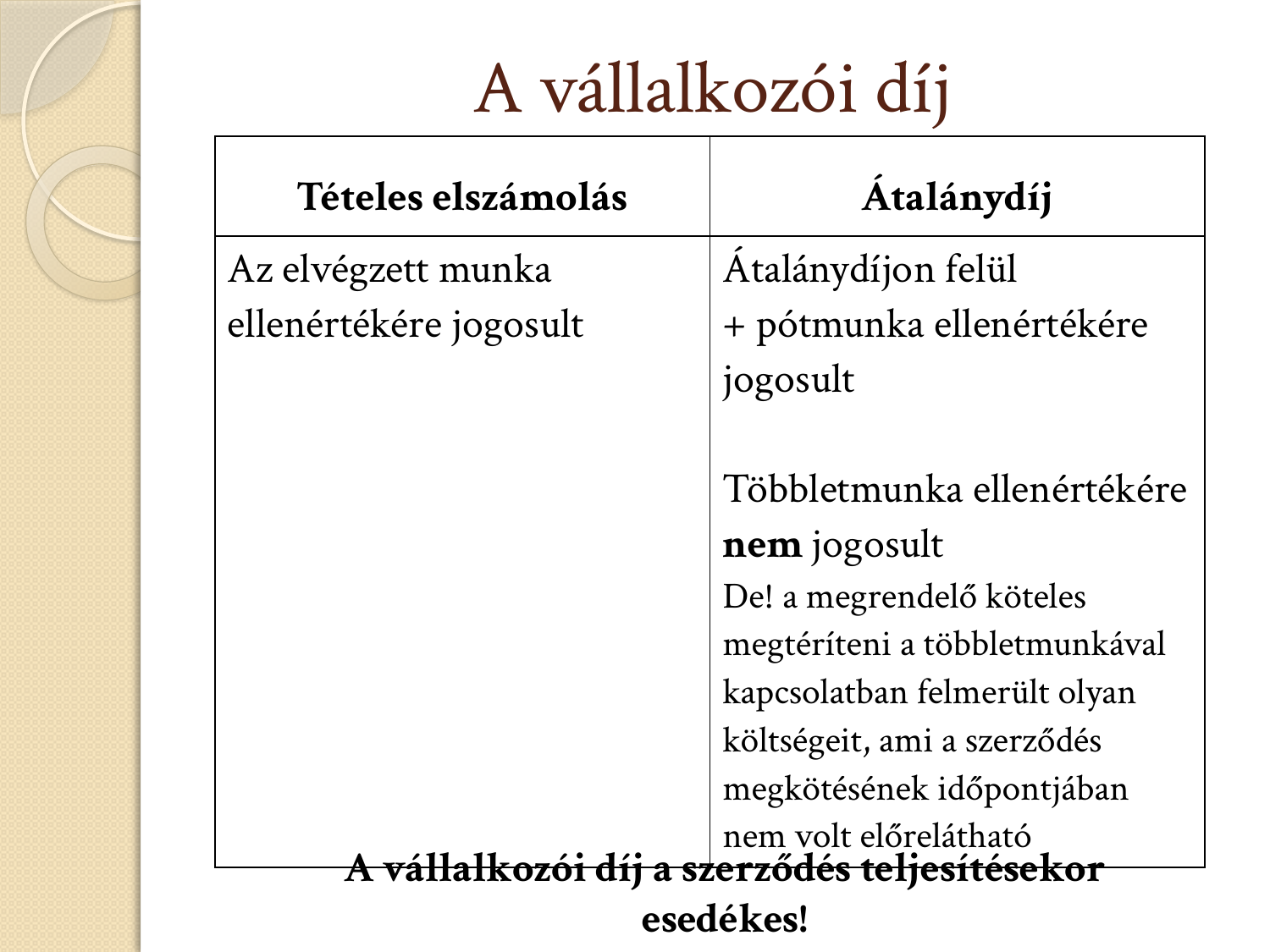

# A vállalkozói díj

| Tételes elszámolás | Átalánydíj |
| --- | --- |
| Az elvégzett munka ellenértékére jogosult | Átalánydíjon felül + pótmunka ellenértékére jogosult Többletmunka ellenértékére nem jogosult De! a megrendelő köteles megtéríteni a többletmunkával kapcsolatban felmerült olyan költségeit, ami a szerződés megkötésének időpontjában nem volt előrelátható |
A vállalkozói díj a szerződés teljesítésekor esedékes!